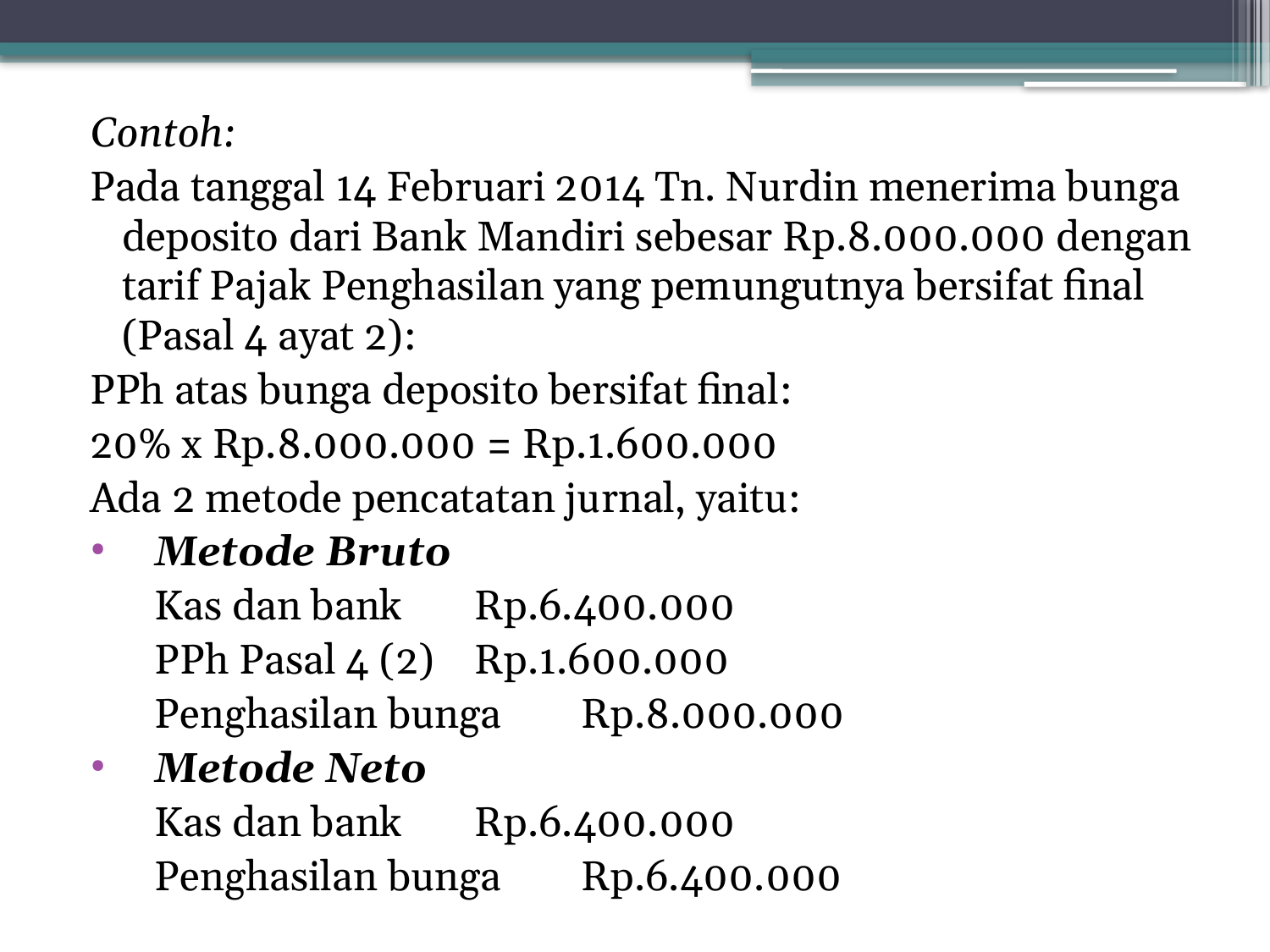

Contoh:
Pada tanggal 14 Februari 2014 Tn. Nurdin menerima bunga deposito dari Bank Mandiri sebesar Rp.8.000.000 dengan tarif Pajak Penghasilan yang pemungutnya bersifat final (Pasal 4 ayat 2):
PPh atas bunga deposito bersifat final:
20% x Rp.8.000.000 = Rp.1.600.000
Ada 2 metode pencatatan jurnal, yaitu:
Metode Bruto
	Kas dan bank			Rp.6.400.000
	PPh Pasal 4 (2)		Rp.1.600.000
			Penghasilan bunga	Rp.8.000.000
Metode Neto
	Kas dan bank			Rp.6.400.000
			Penghasilan bunga	Rp.6.400.000